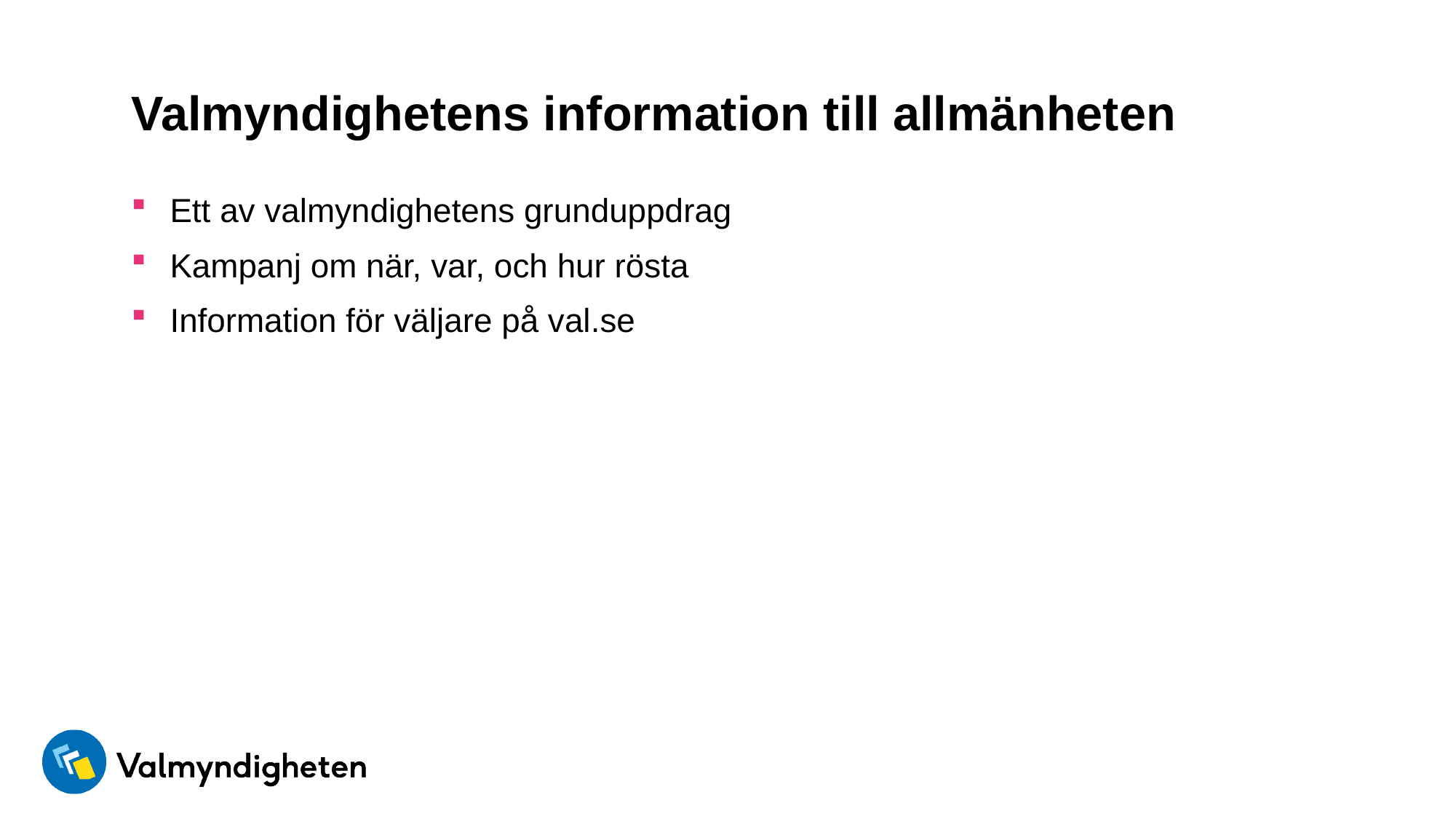

# Valmyndighetens information till allmänheten
Ett av valmyndighetens grunduppdrag
Kampanj om när, var, och hur rösta
Information för väljare på val.se